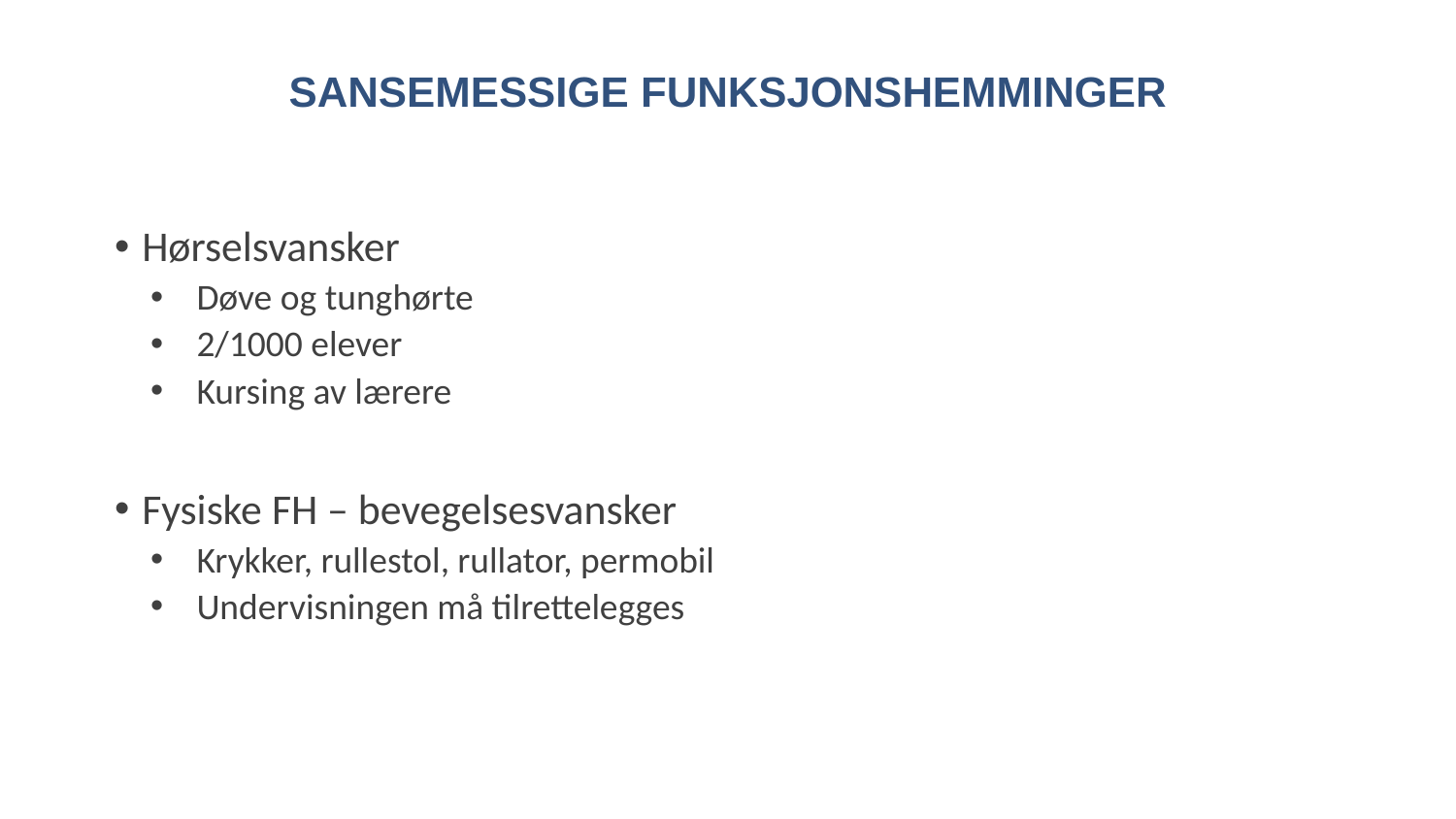

# SANSEMESSIGE FUNKSJONSHEMMINGER
Hørselsvansker
Døve og tunghørte
2/1000 elever
Kursing av lærere

Fysiske FH – bevegelsesvansker
Krykker, rullestol, rullator, permobil
Undervisningen må tilrettelegges